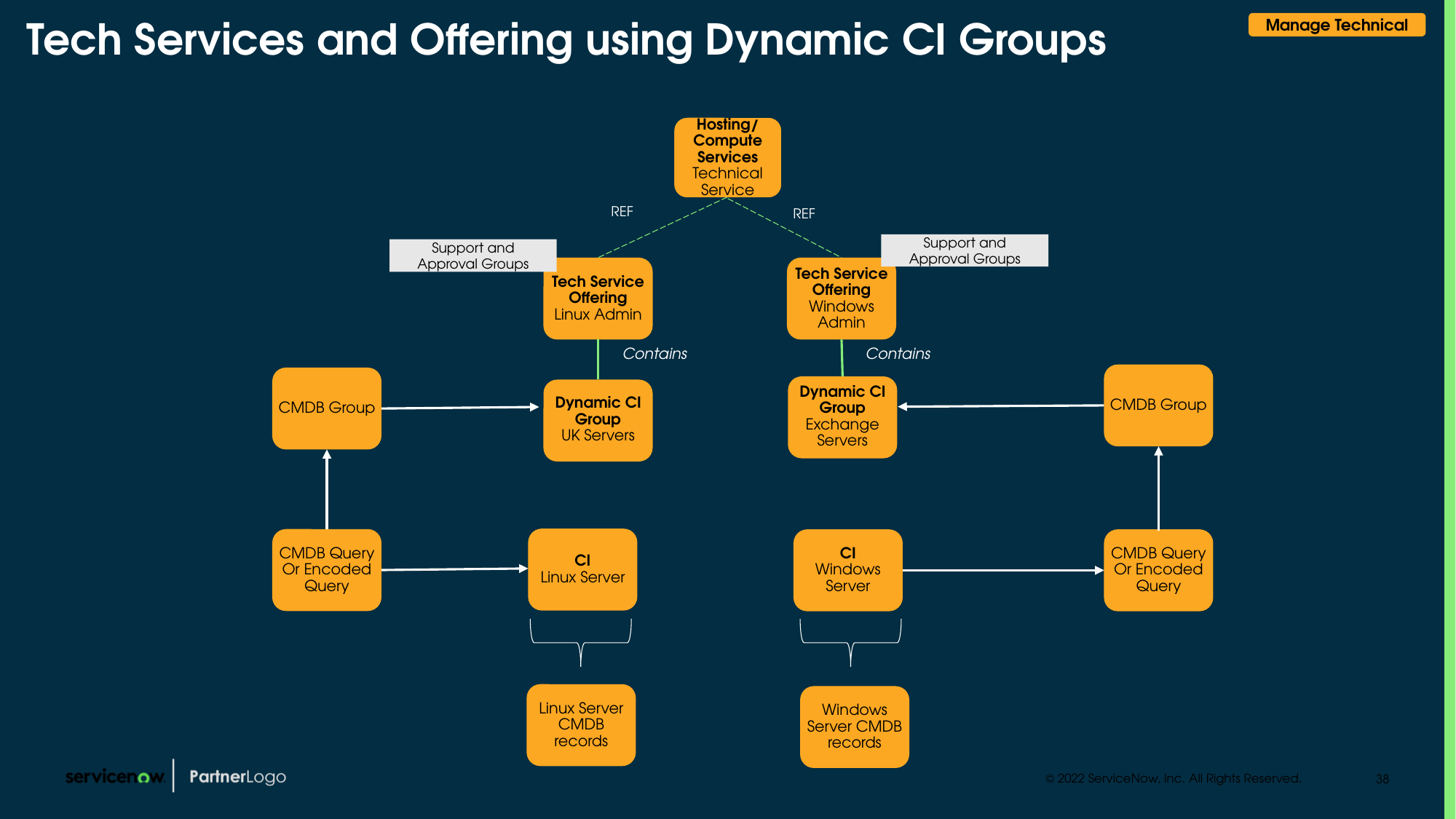

Tech Services and Offering using Dynamic CI Groups
Manage Technical
Hosting/
Compute Services
Technical Service
REF
REF
Support and Approval Groups
Support and Approval Groups
Tech Service Offering
Linux Admin
Tech Service Offering
Windows Admin
Contains
Contains
CMDB Group
CMDB Group
Dynamic CI Group
Exchange Servers
Dynamic CI Group
UK Servers
CI
Linux Server
CMDB Query
Or Encoded Query
CI
Windows Server
CMDB Query
Or Encoded Query

Linux Server CMDB records
Windows Server CMDB
records